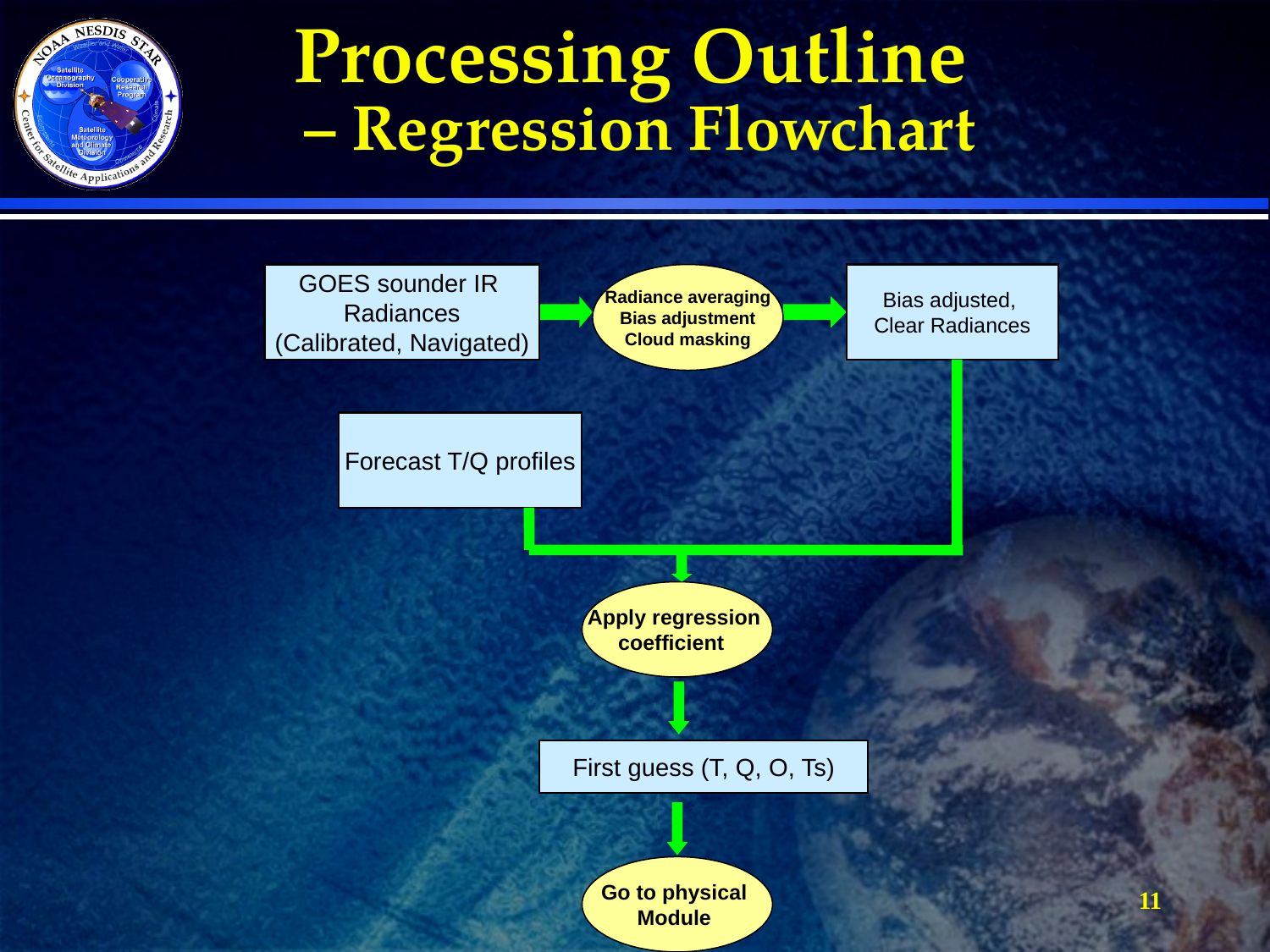

# Processing Outline – Regression Flowchart
GOES sounder IR
Radiances
(Calibrated, Navigated)
Radiance averaging
Bias adjustment
Cloud masking
Bias adjusted,
Clear Radiances

Forecast T/Q profiles

Apply regression
coefficient

First guess (T, Q, O, Ts)

Go to physical
Module
11